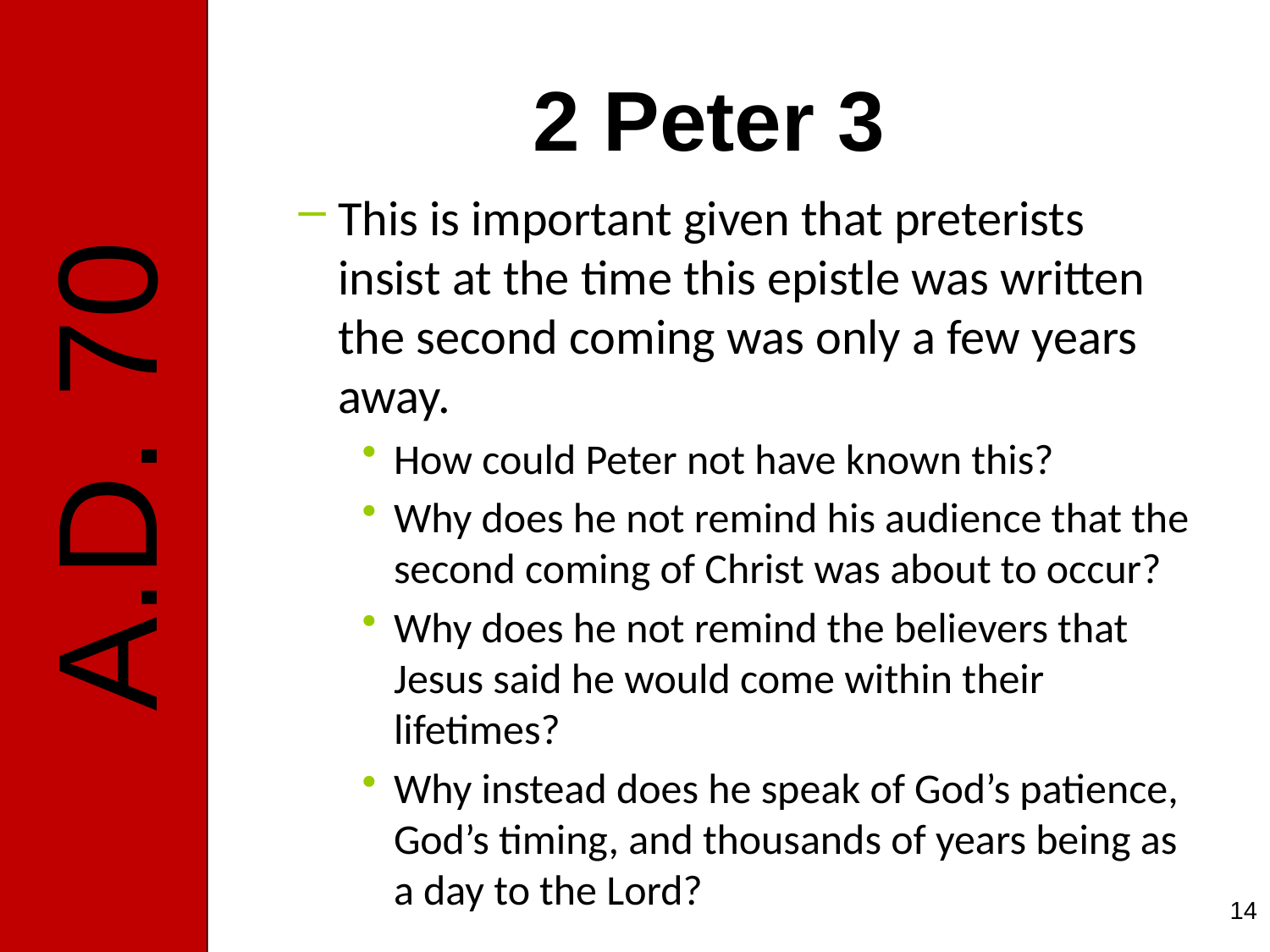

# 2 Peter 3
This is important given that preterists insist at the time this epistle was written the second coming was only a few years away.
How could Peter not have known this?
Why does he not remind his audience that the second coming of Christ was about to occur?
Why does he not remind the believers that Jesus said he would come within their lifetimes?
Why instead does he speak of God’s patience, God’s timing, and thousands of years being as a day to the Lord?
14